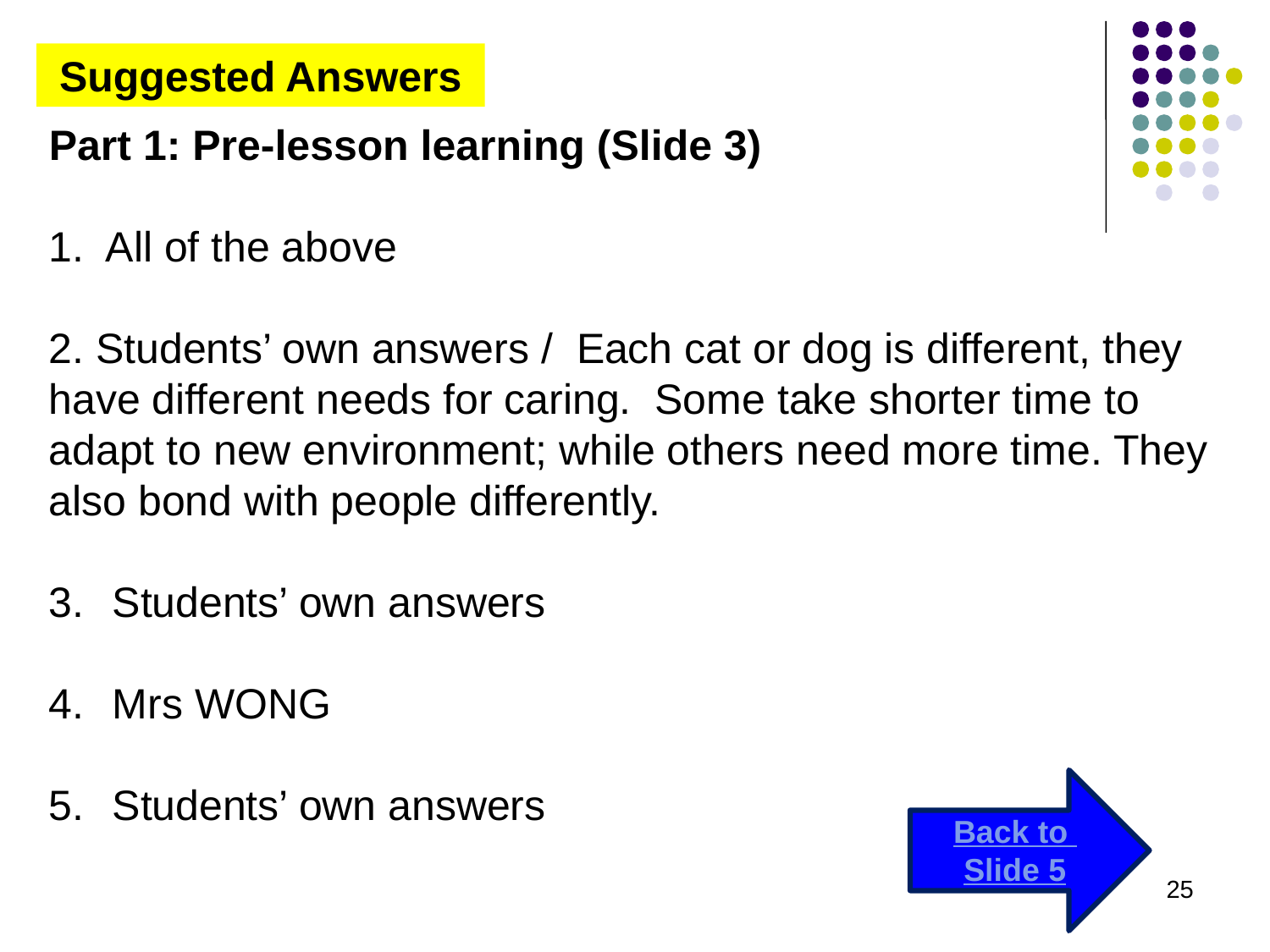

Suggested Answers
Part 1: Pre-lesson learning (Slide 3)

1.  All of the above

2. Students’ own answers /  Each cat or dog is different, they have different needs for caring.  Some take shorter time to adapt to new environment; while others need more time. They also bond with people differently.

Students’ own answers

Mrs WONG

Students’ own answers
#

Back to
Slide 5
25